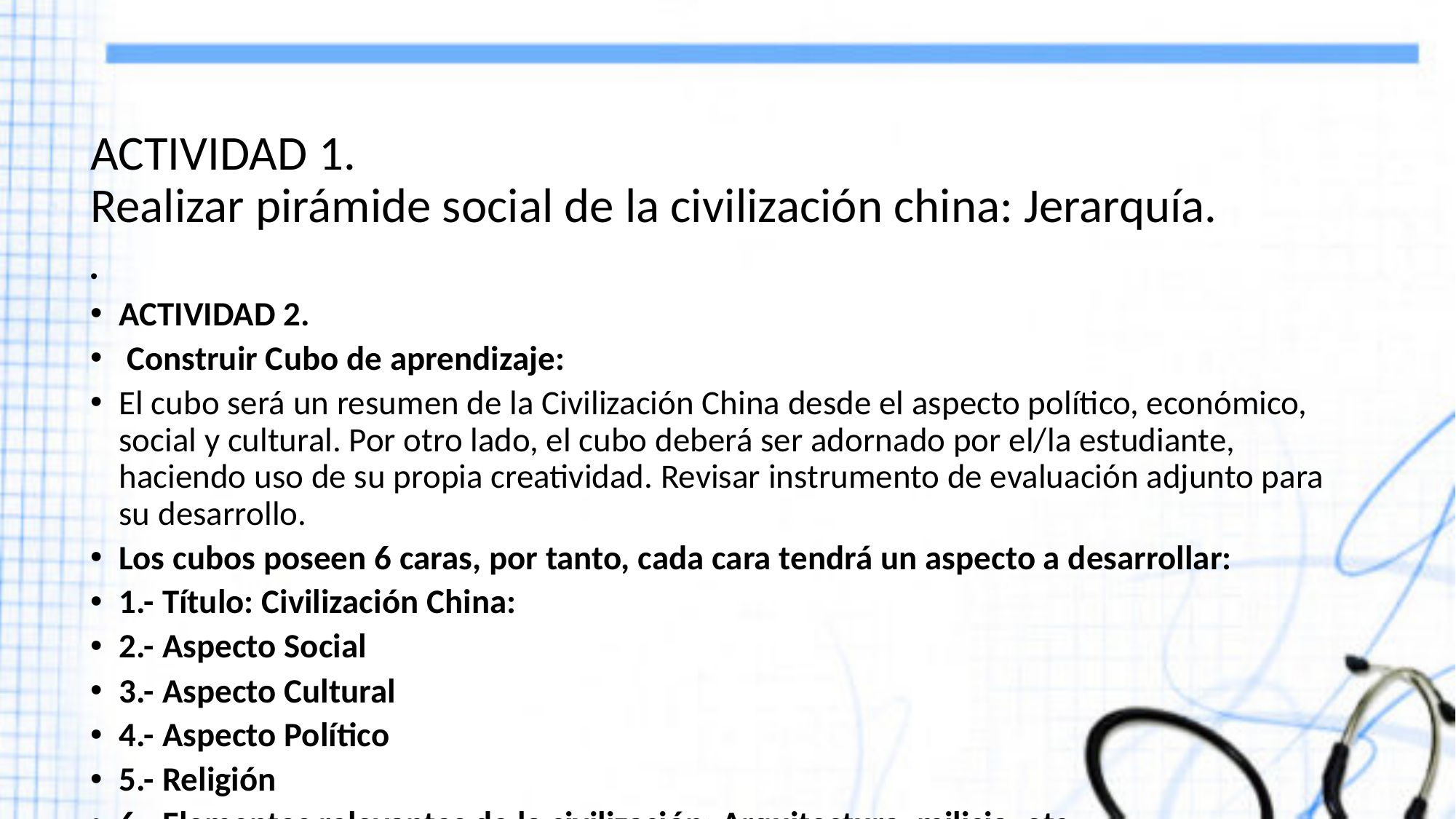

# ACTIVIDAD 1. Realizar pirámide social de la civilización china: Jerarquía.

ACTIVIDAD 2.
 Construir Cubo de aprendizaje:
El cubo será un resumen de la Civilización China desde el aspecto político, económico, social y cultural. Por otro lado, el cubo deberá ser adornado por el/la estudiante, haciendo uso de su propia creatividad. Revisar instrumento de evaluación adjunto para su desarrollo.
Los cubos poseen 6 caras, por tanto, cada cara tendrá un aspecto a desarrollar:
1.- Título: Civilización China:
2.- Aspecto Social
3.- Aspecto Cultural
4.- Aspecto Político
5.- Religión
6.- Elementos relevantes de la civilización: Arquitectura, milicia, etc.